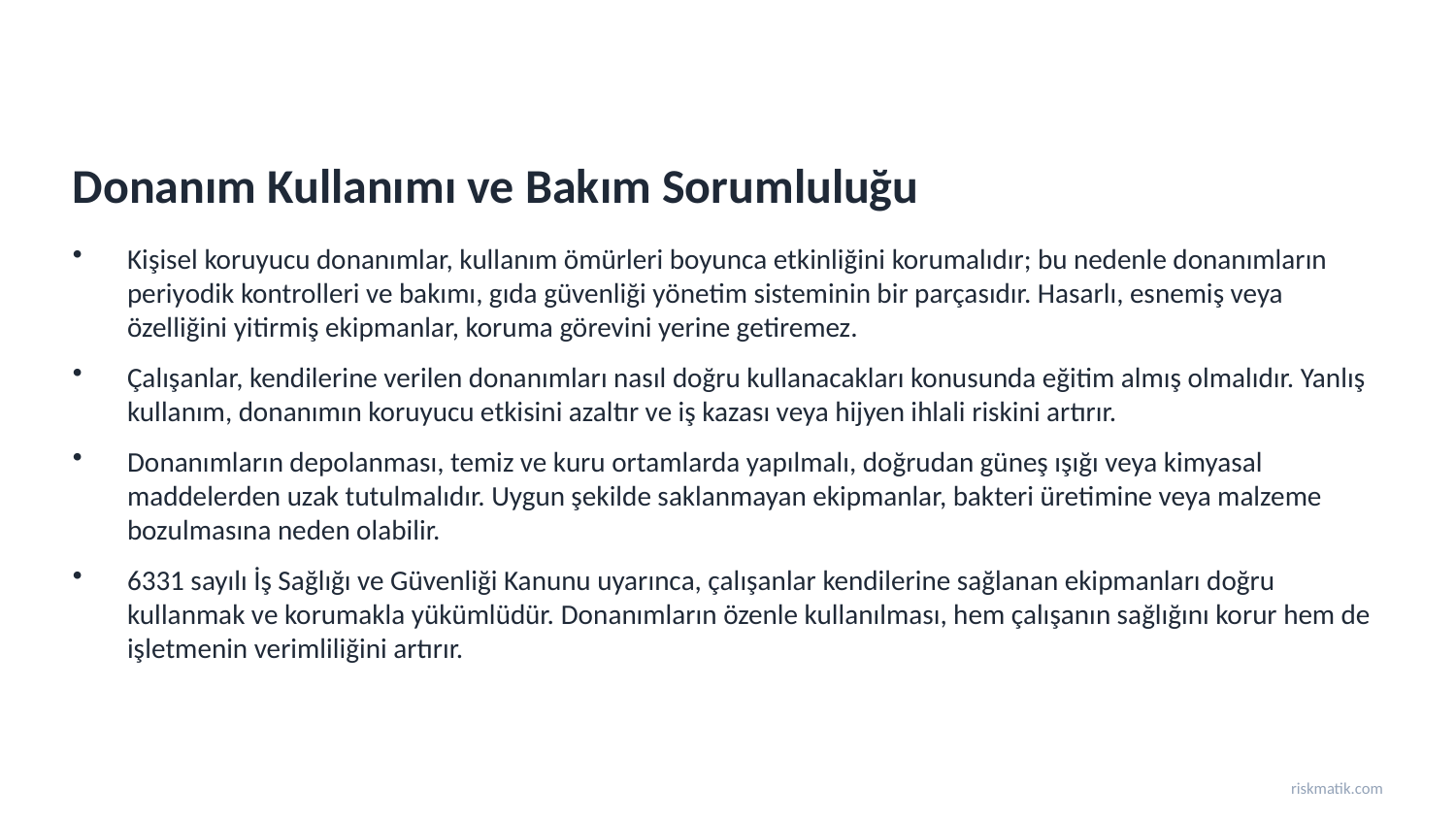

Donanım Kullanımı ve Bakım Sorumluluğu
Kişisel koruyucu donanımlar, kullanım ömürleri boyunca etkinliğini korumalıdır; bu nedenle donanımların periyodik kontrolleri ve bakımı, gıda güvenliği yönetim sisteminin bir parçasıdır. Hasarlı, esnemiş veya özelliğini yitirmiş ekipmanlar, koruma görevini yerine getiremez.
Çalışanlar, kendilerine verilen donanımları nasıl doğru kullanacakları konusunda eğitim almış olmalıdır. Yanlış kullanım, donanımın koruyucu etkisini azaltır ve iş kazası veya hijyen ihlali riskini artırır.
Donanımların depolanması, temiz ve kuru ortamlarda yapılmalı, doğrudan güneş ışığı veya kimyasal maddelerden uzak tutulmalıdır. Uygun şekilde saklanmayan ekipmanlar, bakteri üretimine veya malzeme bozulmasına neden olabilir.
6331 sayılı İş Sağlığı ve Güvenliği Kanunu uyarınca, çalışanlar kendilerine sağlanan ekipmanları doğru kullanmak ve korumakla yükümlüdür. Donanımların özenle kullanılması, hem çalışanın sağlığını korur hem de işletmenin verimliliğini artırır.
riskmatik.com